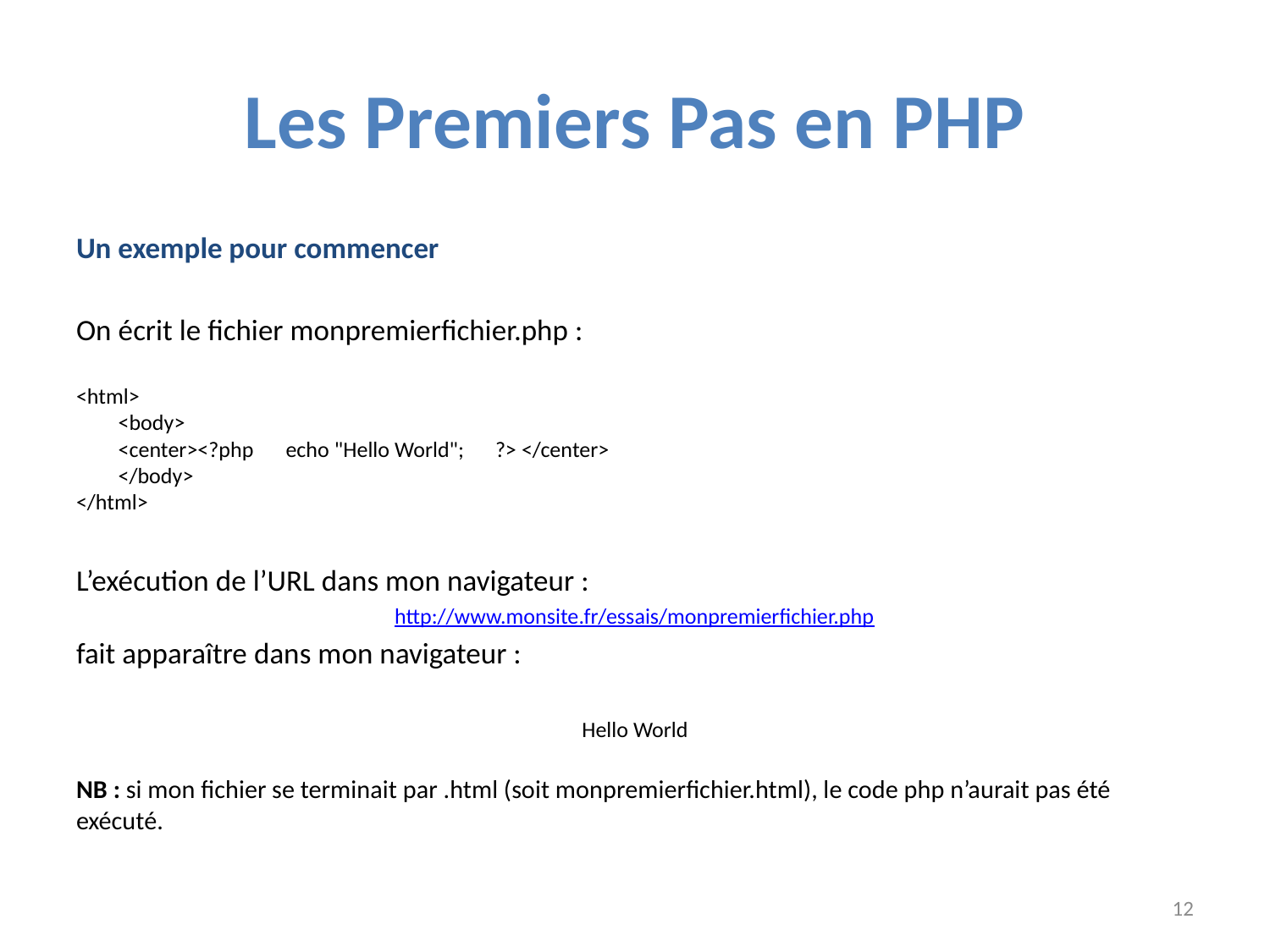

# Les Premiers Pas en PHP
Un exemple pour commencer

On écrit le fichier monpremierfichier.php :

<html>
	<body> 
		<center><?php	echo "Hello World";	?> </center>
	</body>
</html>

L’exécution de l’URL dans mon navigateur :
 http://www.monsite.fr/essais/monpremierfichier.php
fait apparaître dans mon navigateur :

Hello World

NB : si mon fichier se terminait par .html (soit monpremierfichier.html), le code php n’aurait pas été exécuté.

12